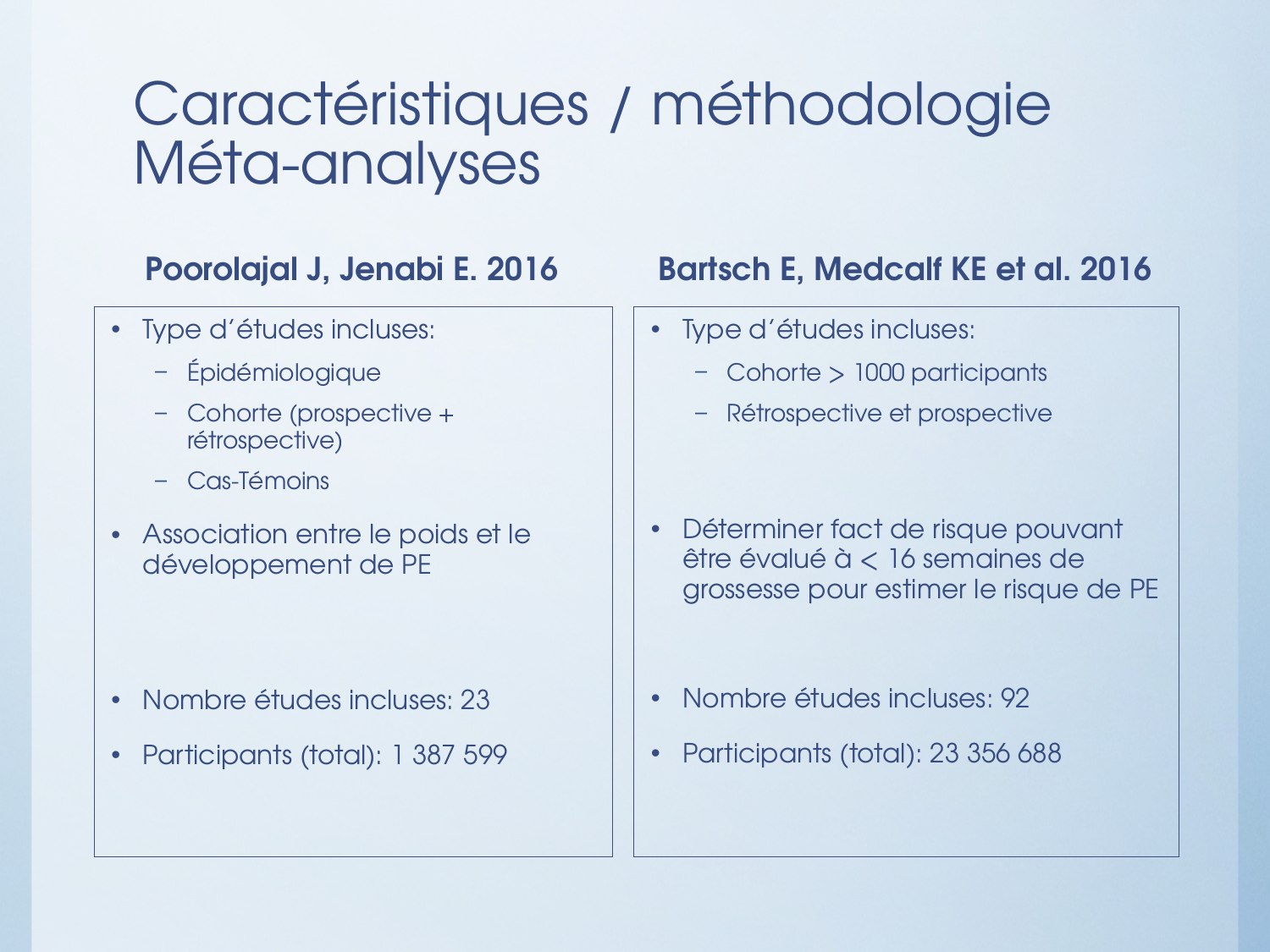

# Caractéristiques / méthodologie Méta-analyses
Poorolajal J, Jenabi E. 2016
Bartsch E, Medcalf KE et al. 2016
Type d’études incluses:
Épidémiologique
Cohorte (prospective + rétrospective)
Cas-Témoins
Association entre le poids et le développement de PE

Nombre études incluses: 23
Participants (total): 1 387 599

Type d’études incluses:
Cohorte > 1000 participants
Rétrospective et prospective

Déterminer fact de risque pouvant être évalué à < 16 semaines de grossesse pour estimer le risque de PE

Nombre études incluses: 92
Participants (total): 23 356 688